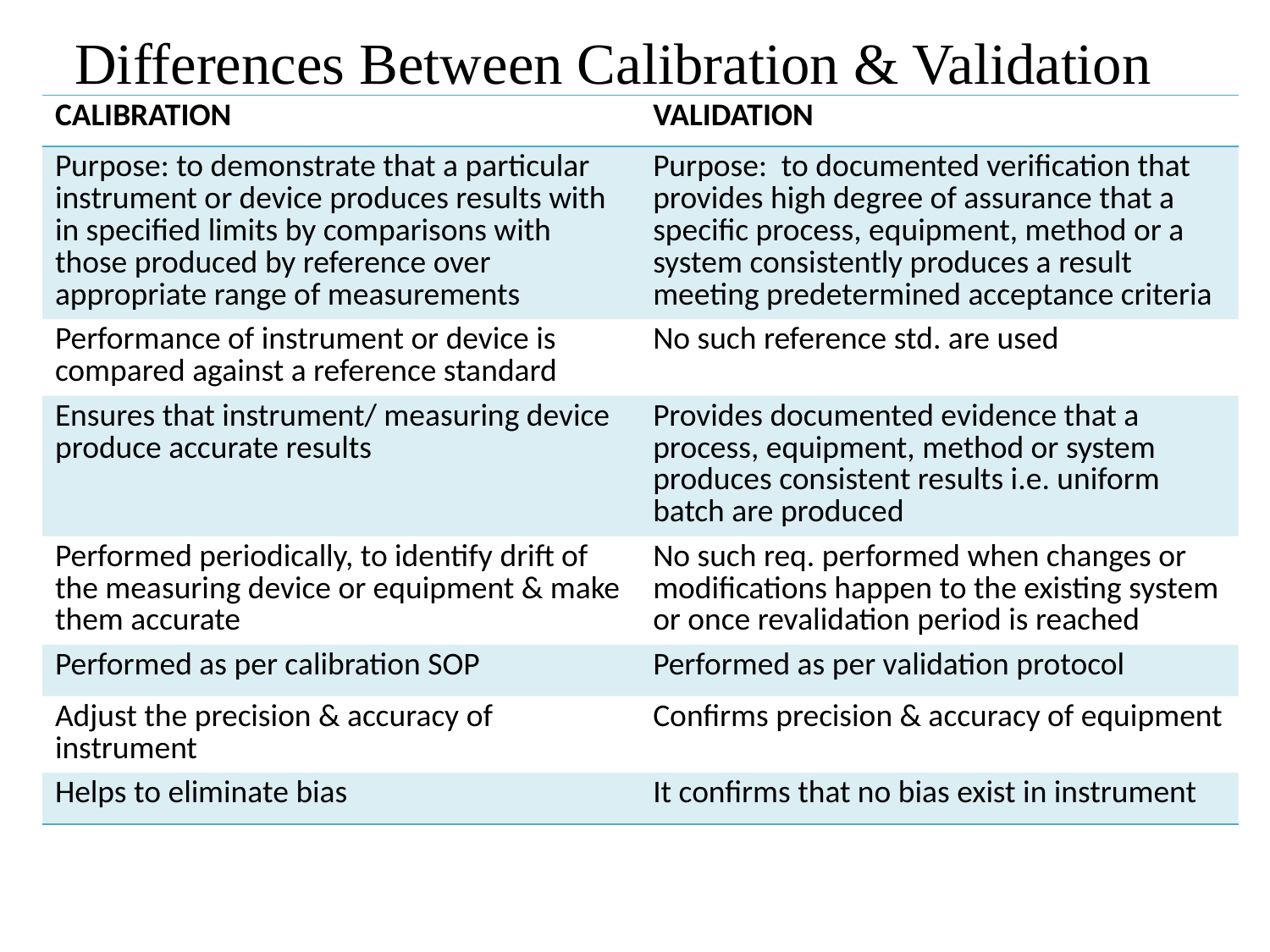

# Differences Between Calibration & Validation
| CALIBRATION | VALIDATION |
| --- | --- |
| Purpose: to demonstrate that a particular instrument or device produces results with in specified limits by comparisons with those produced by reference over appropriate range of measurements | Purpose: to documented verification that provides high degree of assurance that a specific process, equipment, method or a system consistently produces a result meeting predetermined acceptance criteria |
| Performance of instrument or device is compared against a reference standard | No such reference std. are used |
| Ensures that instrument/ measuring device produce accurate results | Provides documented evidence that a process, equipment, method or system produces consistent results i.e. uniform batch are produced |
| Performed periodically, to identify drift of the measuring device or equipment & make them accurate | No such req. performed when changes or modifications happen to the existing system or once revalidation period is reached |
| Performed as per calibration SOP | Performed as per validation protocol |
| Adjust the precision & accuracy of instrument | Confirms precision & accuracy of equipment |
| Helps to eliminate bias | It confirms that no bias exist in instrument |